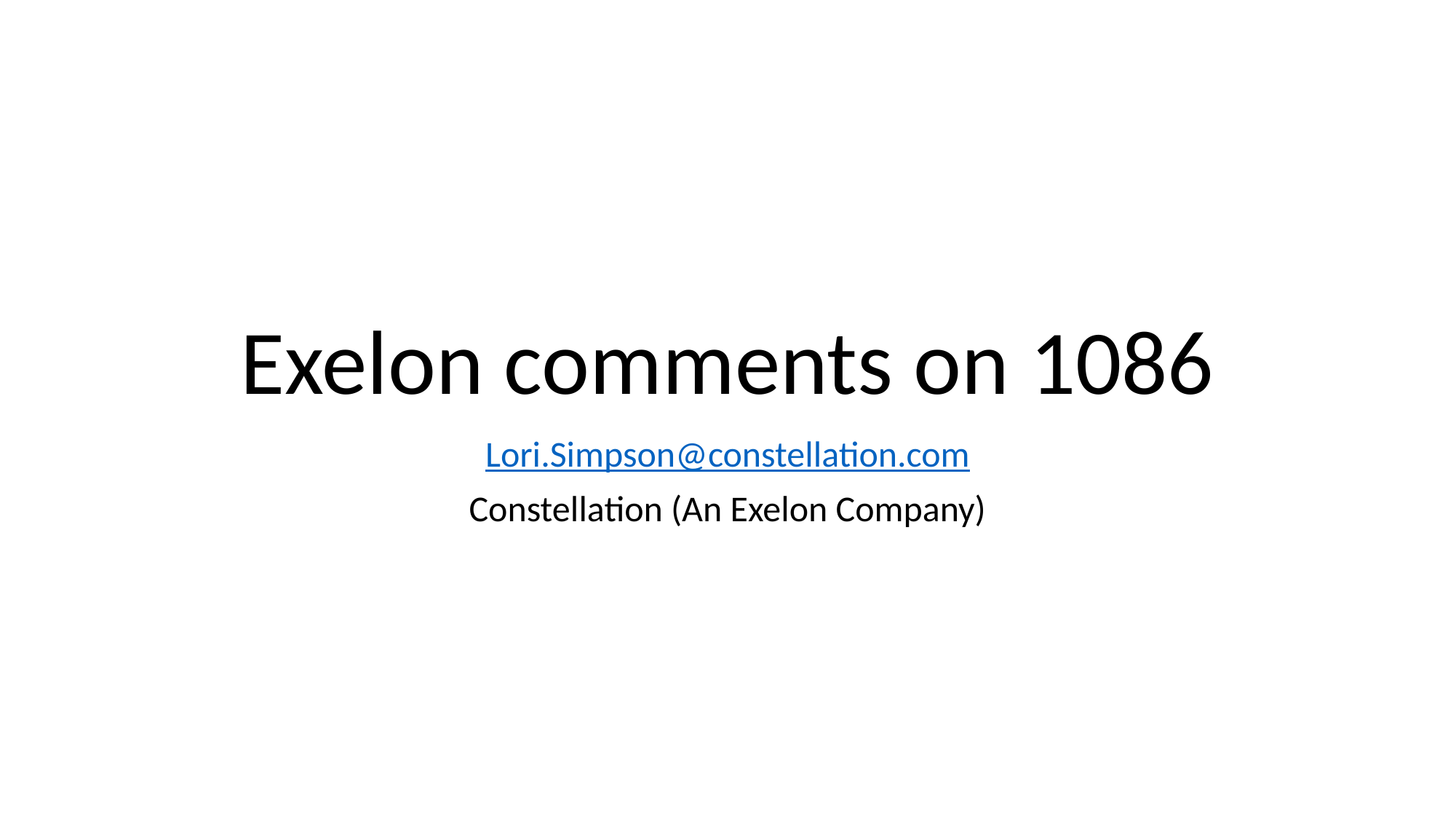

# Exelon comments on 1086
Lori.Simpson@constellation.com
Constellation (An Exelon Company)